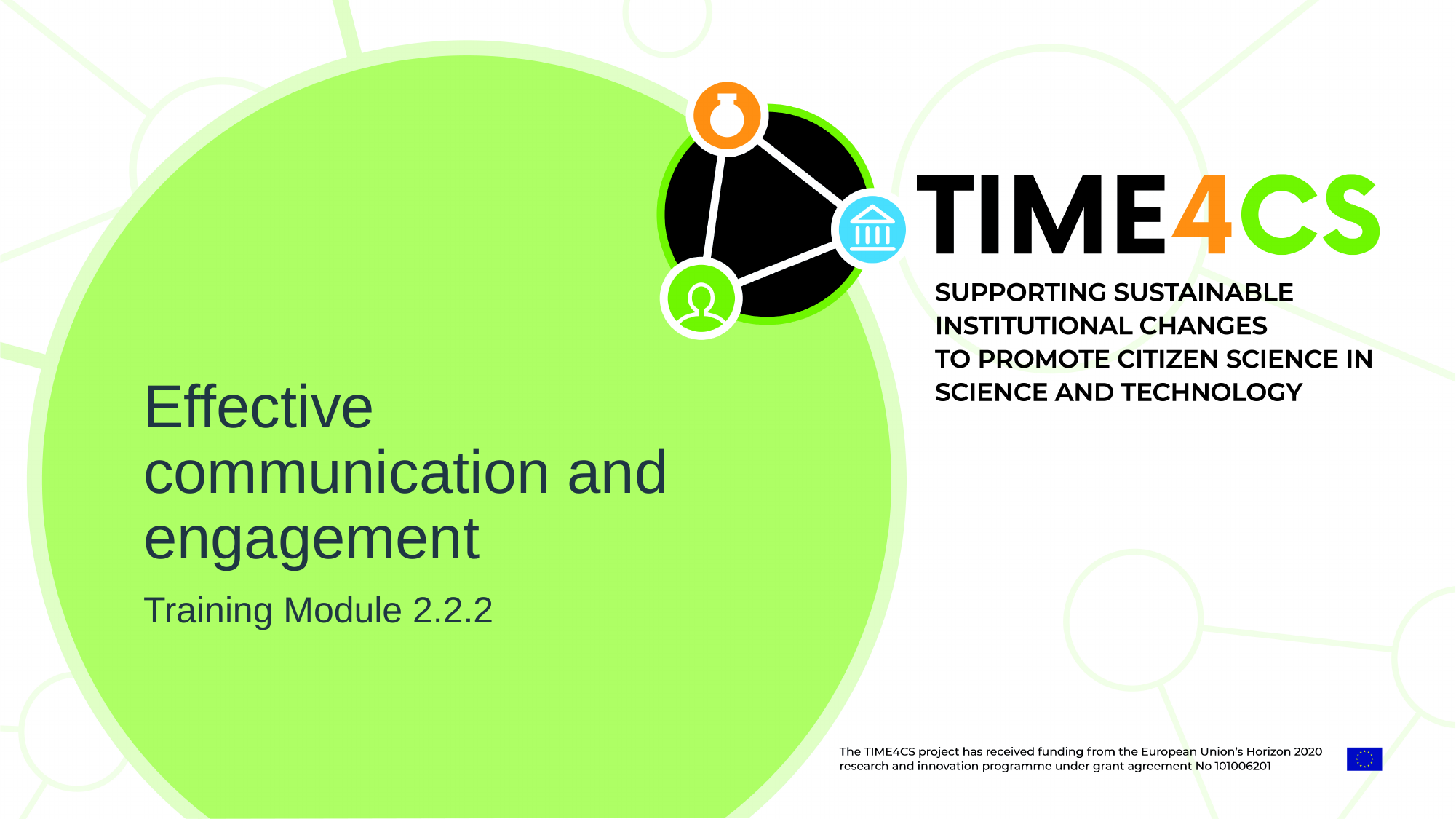

Effective communication and engagement
Training Module 2.2.2